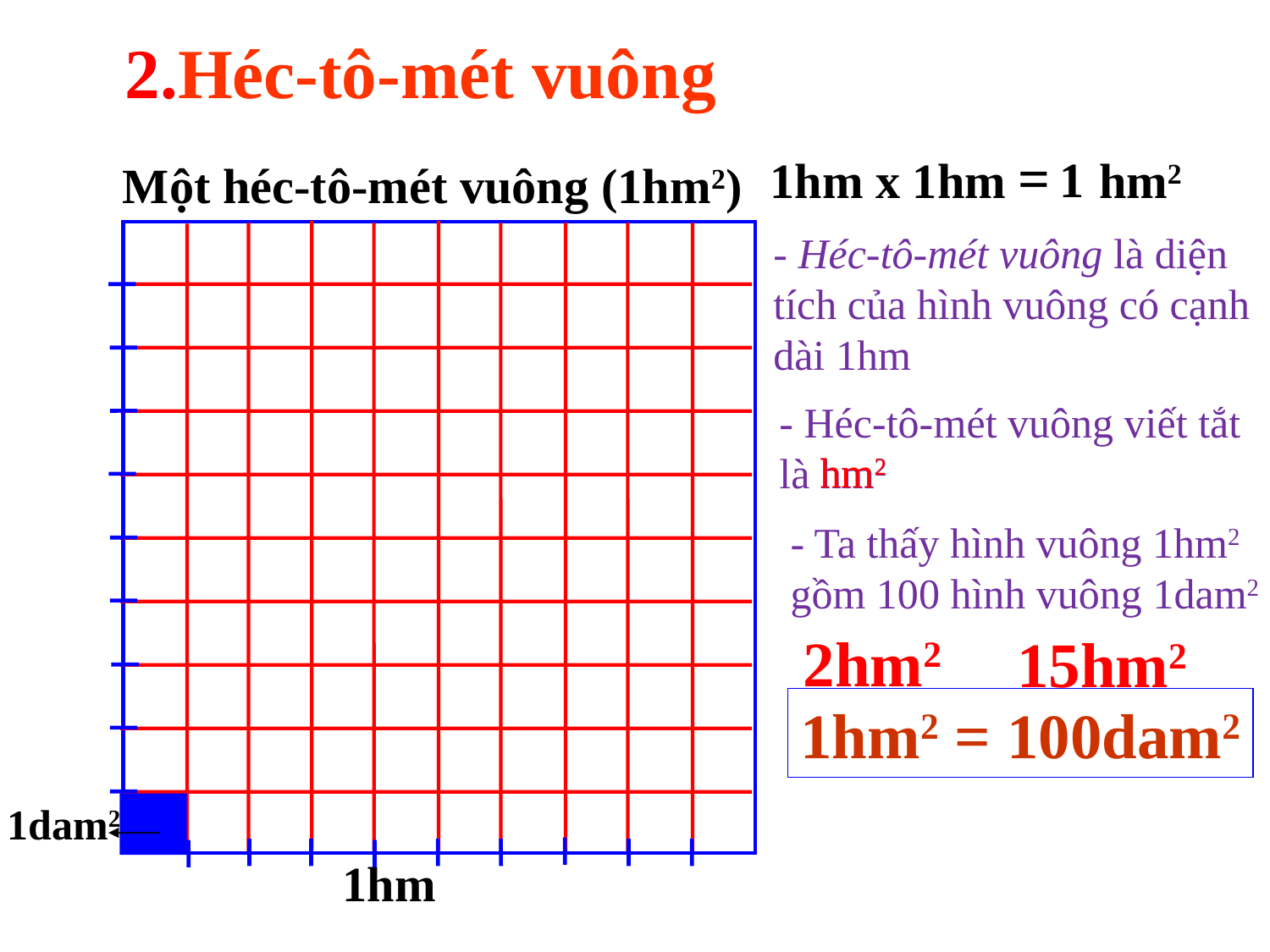

2.Héc-tô-mét vuông
1
1hm x 1hm =
hm2
Một héc-tô-mét vuông (1hm2)
- Héc-tô-mét vuông là diện tích của hình vuông có cạnh dài 1hm

- Héc-tô-mét vuông viết tắt là hm2
hm2
- Ta thấy hình vuông 1hm2 gồm 100 hình vuông 1dam2
2hm2
15hm2
1hm2 = 100dam2
1dam2

1hm